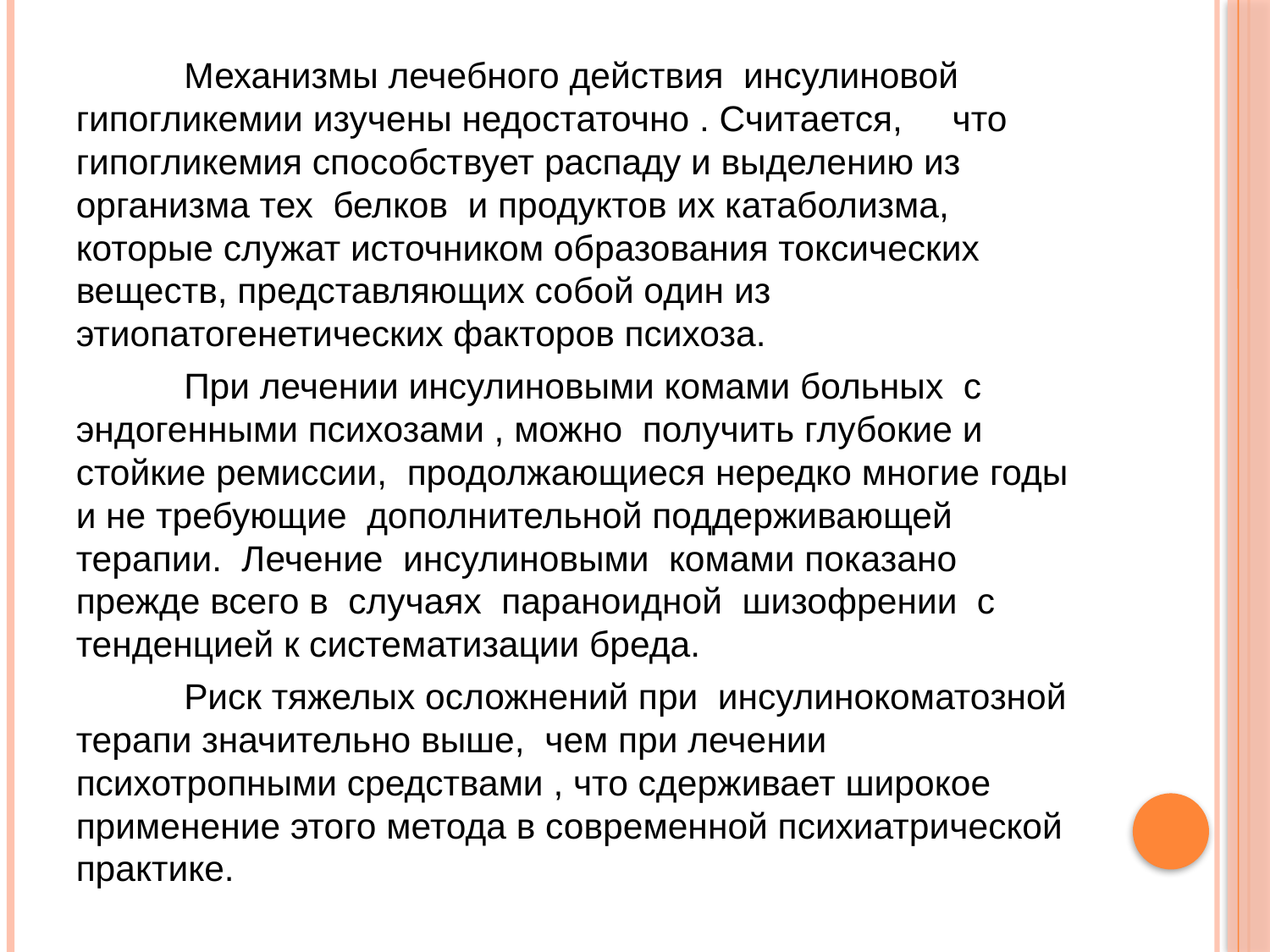

Механизмы лечебного действия  инсулиновой  гипогликемии изучены недостаточно . Считается,     что гипогликемия способствует распаду и выделению из организма тех  белков  и продуктов их катаболизма,  которые служат источником образования токсических веществ, представляющих собой один из этиопатогенетических факторов психоза.
 	При лечении инсулиновыми комами больных  с  эндогенными психозами , можно  получить глубокие и стойкие ремиссии,  продолжающиеся нередко многие годы и не требующие  дополнительной поддерживающей   терапии.  Лечение  инсулиновыми  комами показано прежде всего в  случаях  параноидной  шизофрении  с тенденцией к систематизации бреда.
	Риск тяжелых осложнений при  инсулинокоматозной терапи значительно выше,  чем при лечении психотропными средствами , что сдерживает широкое применение этого метода в современной психиатрической практике.